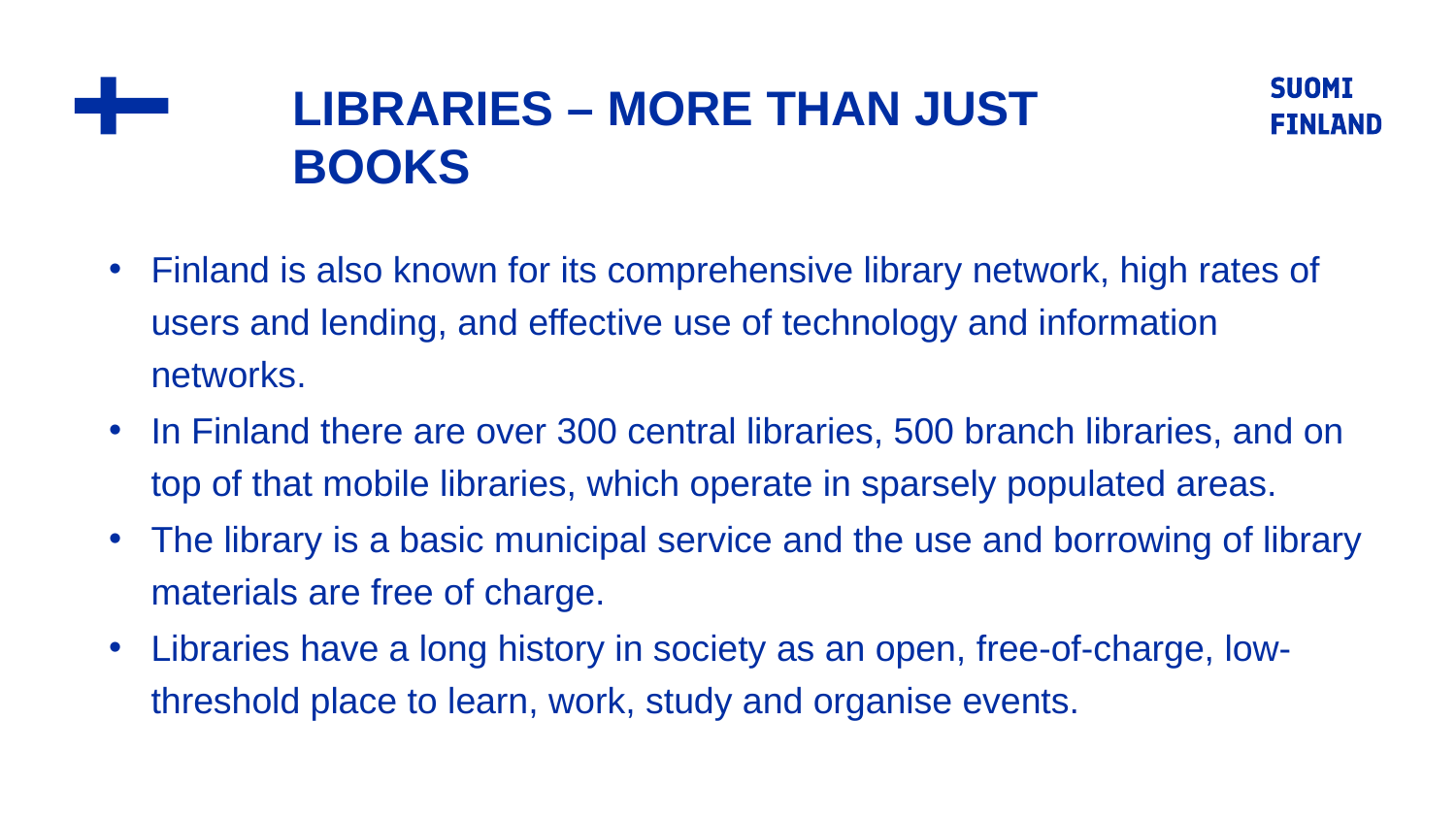

# LIBRARIES – MORE THAN JUST BOOKS
Finland is also known for its comprehensive library network, high rates of users and lending, and effective use of technology and information networks.
In Finland there are over 300 central libraries, 500 branch libraries, and on top of that mobile libraries, which operate in sparsely populated areas.
The library is a basic municipal service and the use and borrowing of library materials are free of charge.
Libraries have a long history in society as an open, free-of-charge, low-threshold place to learn, work, study and organise events.